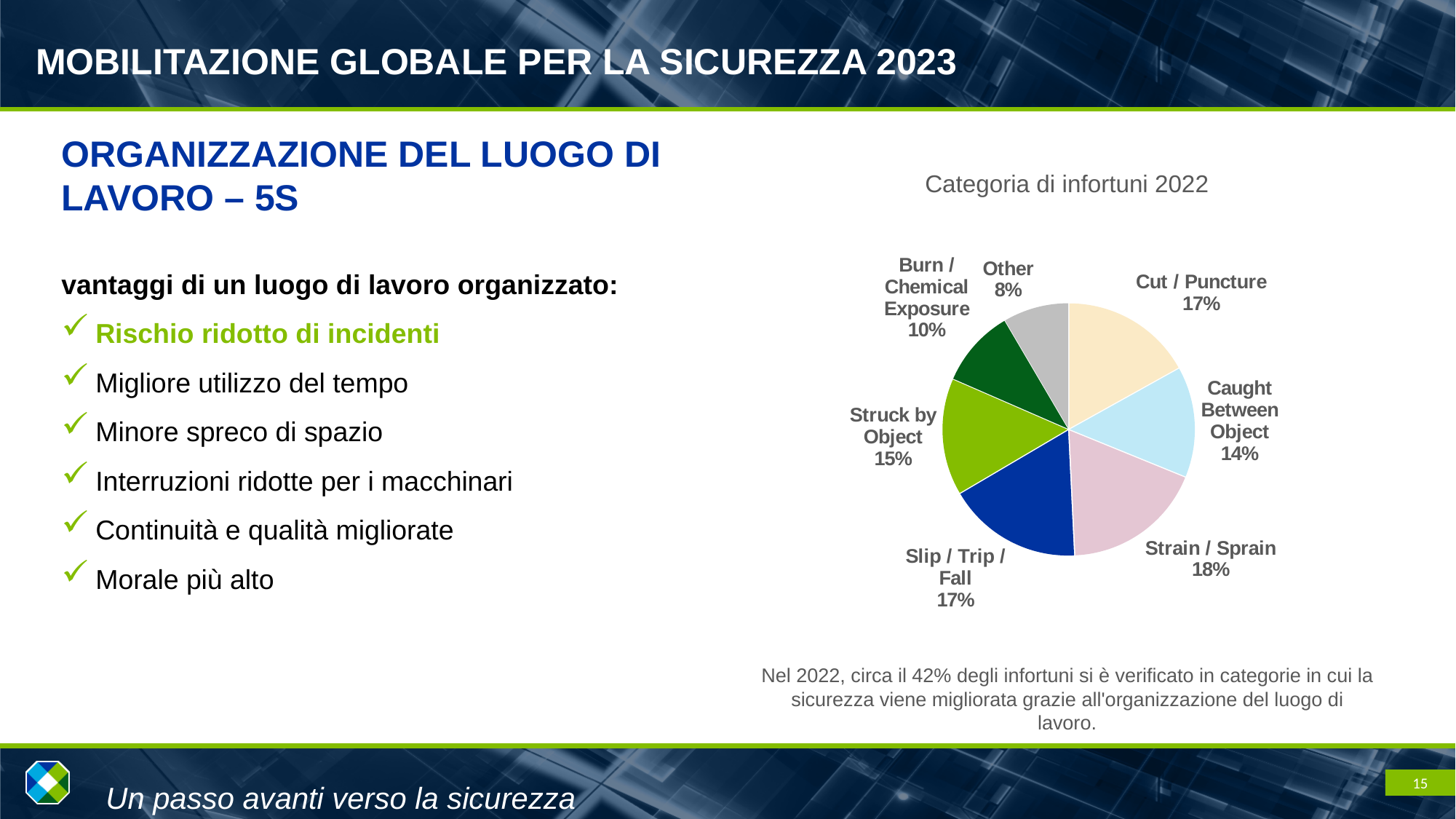

ORGANIZZAZIONE DEL LUOGO DI LAVORO – 5S

vantaggi di un luogo di lavoro organizzato:
Rischio ridotto di incidenti
Migliore utilizzo del tempo
Minore spreco di spazio
Interruzioni ridotte per i macchinari
Continuità e qualità migliorate
Morale più alto

Categoria di infortuni 2022

### Chart

| Category | Number of Injuries |
|---|---|
| Cut / Puncture | 44.0 |
| Caught Between Object | 37.0 |
| Strain / Sprain | 47.0 |
| Slip / Trip / Fall | 45.0 |
| Struck by Object | 39.0 |
| Burn / Chemical Exposure | 26.0 |
| Other | 22.0 |
Nel 2022, circa il 42% degli infortuni si è verificato in categorie in cui la sicurezza viene migliorata grazie all'organizzazione del luogo di lavoro.